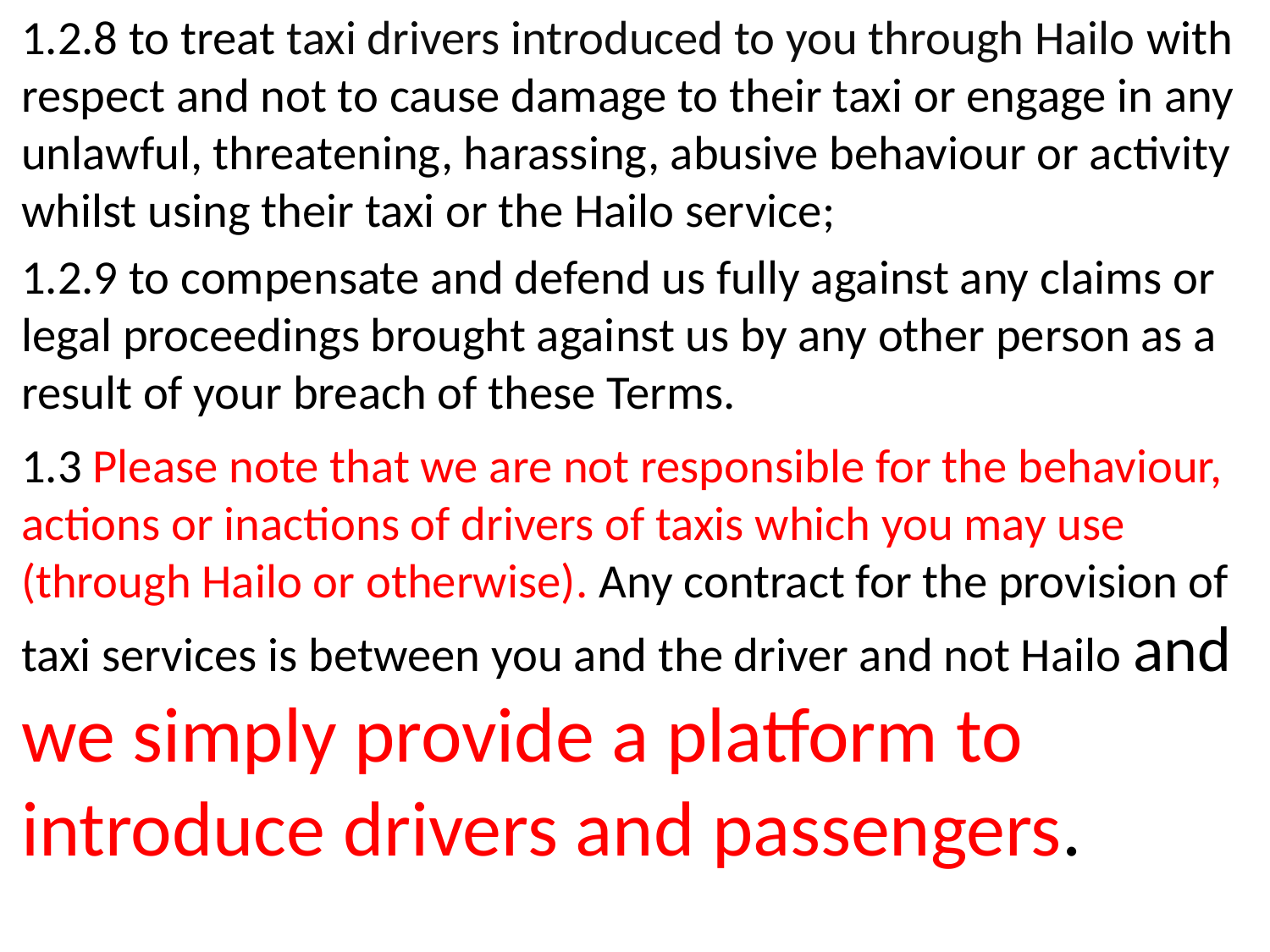

1.2.8 to treat taxi drivers introduced to you through Hailo with respect and not to cause damage to their taxi or engage in any unlawful, threatening, harassing, abusive behaviour or activity whilst using their taxi or the Hailo service;
1.2.9 to compensate and defend us fully against any claims or legal proceedings brought against us by any other person as a result of your breach of these Terms.
1.3 Please note that we are not responsible for the behaviour, actions or inactions of drivers of taxis which you may use (through Hailo or otherwise). Any contract for the provision of taxi services is between you and the driver and not Hailo and we simply provide a platform to introduce drivers and passengers.